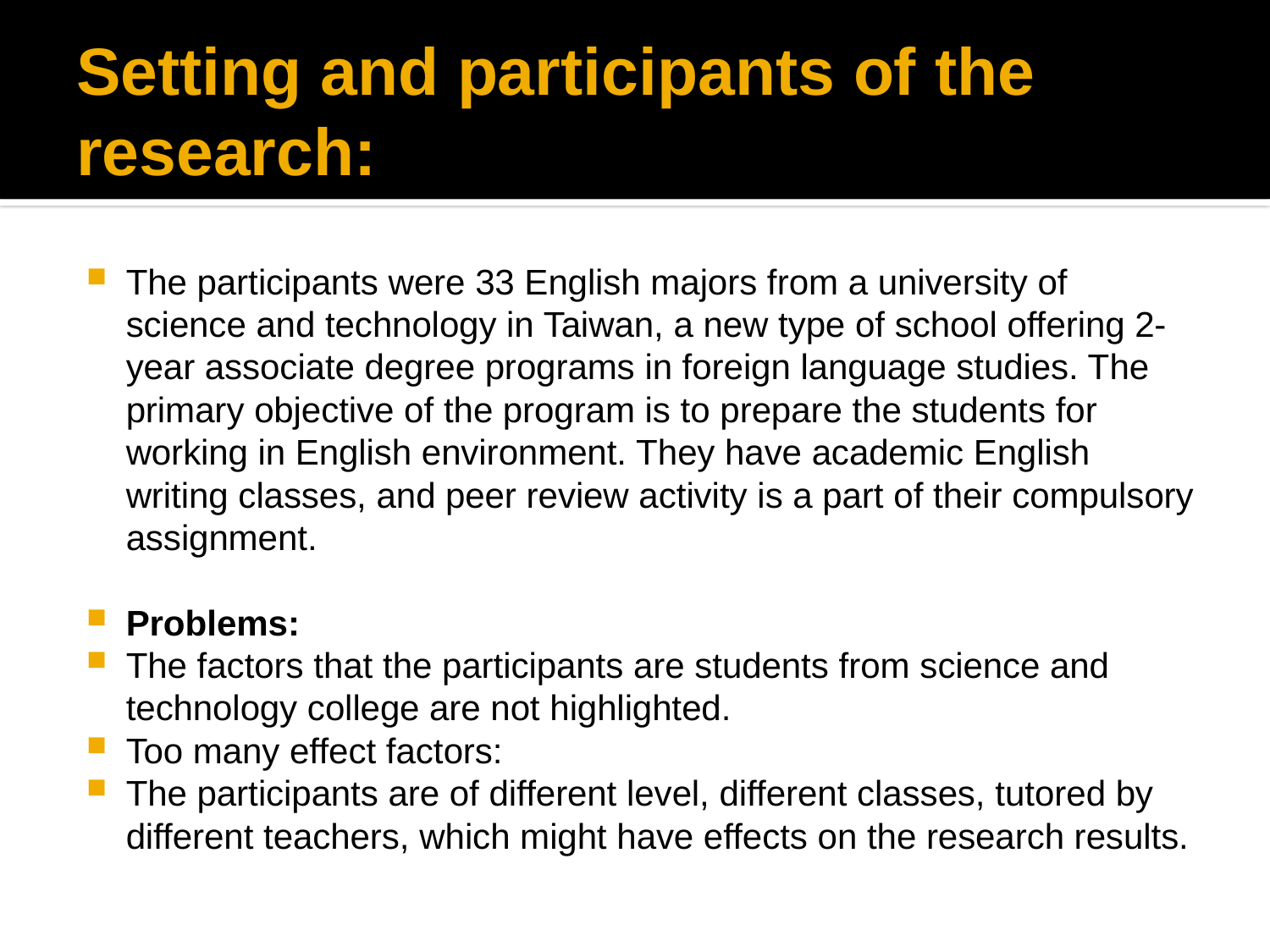

# Setting and participants of the research:
The participants were 33 English majors from a university of science and technology in Taiwan, a new type of school offering 2-year associate degree programs in foreign language studies. The primary objective of the program is to prepare the students for working in English environment. They have academic English writing classes, and peer review activity is a part of their compulsory assignment.

Problems:
The factors that the participants are students from science and technology college are not highlighted.
Too many effect factors:
The participants are of different level, different classes, tutored by different teachers, which might have effects on the research results.